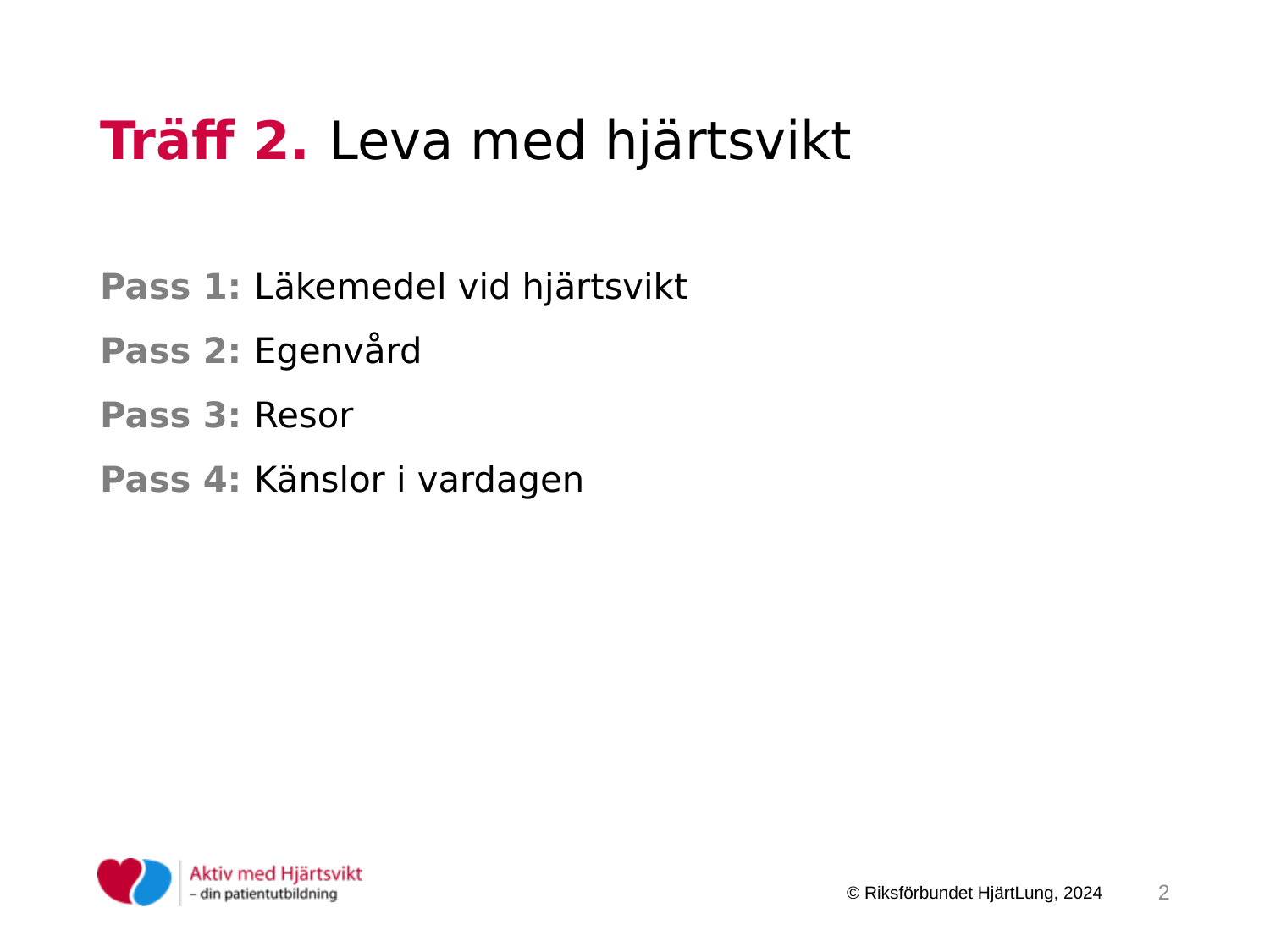

# Träff 2. Leva med hjärtsvikt
Pass 1: Läkemedel vid hjärtsvikt
Pass 2: Egenvård
Pass 3: Resor
Pass 4: Känslor i vardagen
2